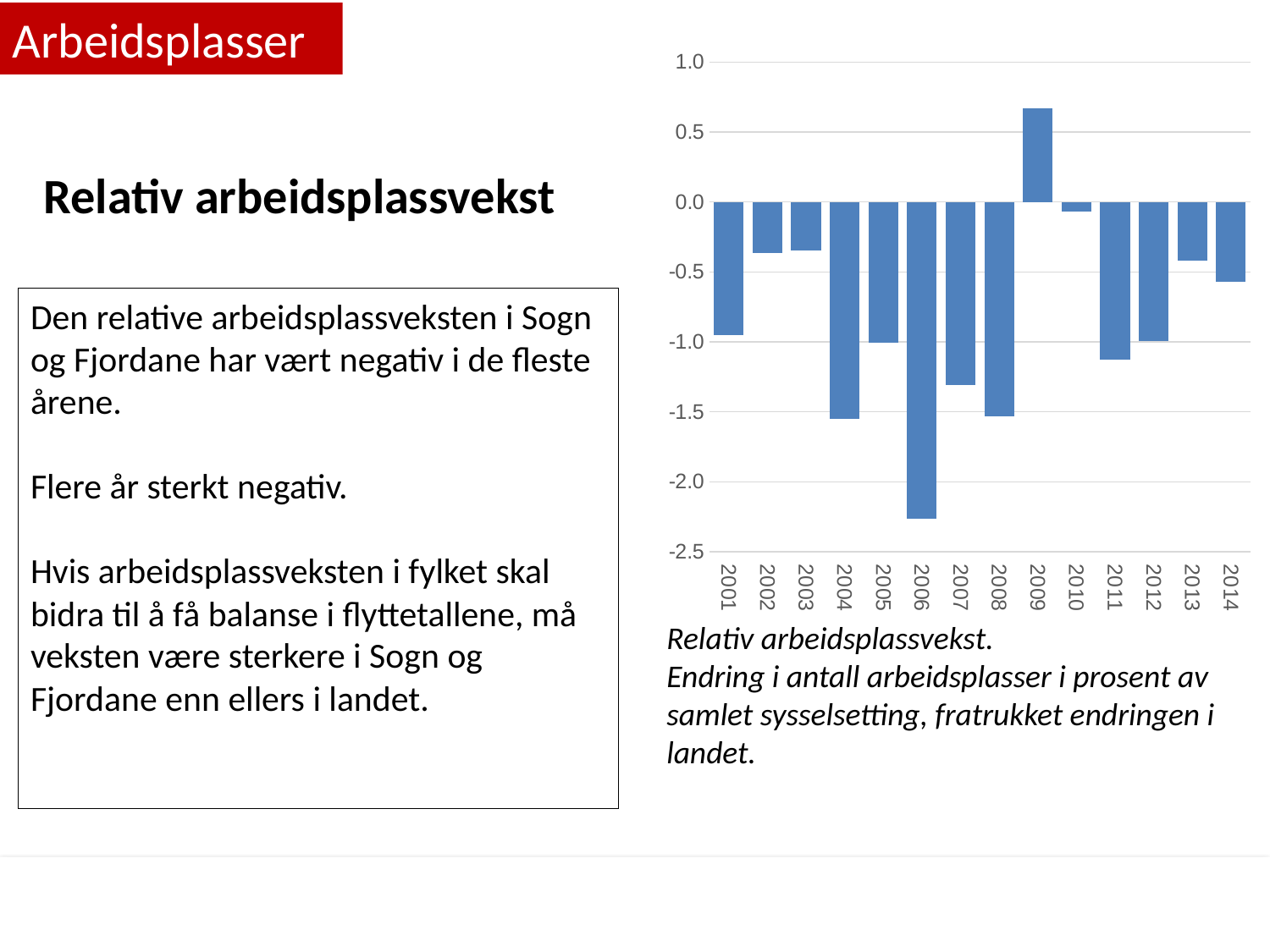

Arbeidsplasser

### Chart

| Category | Totalt |
|---|---|
| 2001 | -0.9507824050552732 |
| 2002 | -0.36248316511212686 |
| 2003 | -0.3487957124979935 |
| 2004 | -1.5480740266124586 |
| 2005 | -1.005115934660614 |
| 2006 | -2.2655085801666903 |
| 2007 | -1.3083135174941232 |
| 2008 | -1.529471228313384 |
| 2009 | 0.6696218989876525 |
| 2010 | -0.06587091316517572 |
| 2011 | -1.1284797888540594 |
| 2012 | -0.994880674793838 |
| 2013 | -0.4203187750058137 |
| 2014 | -0.5688445777022773 |
Relativ arbeidsplassvekst
Den relative arbeidsplassveksten i Sogn og Fjordane har vært negativ i de fleste årene.

Flere år sterkt negativ.

Hvis arbeidsplassveksten i fylket skal bidra til å få balanse i flyttetallene, må veksten være sterkere i Sogn og Fjordane enn ellers i landet.

Relativ arbeidsplassvekst.
Endring i antall arbeidsplasser i prosent av samlet sysselsetting, fratrukket endringen i landet.
03.02.2016
8